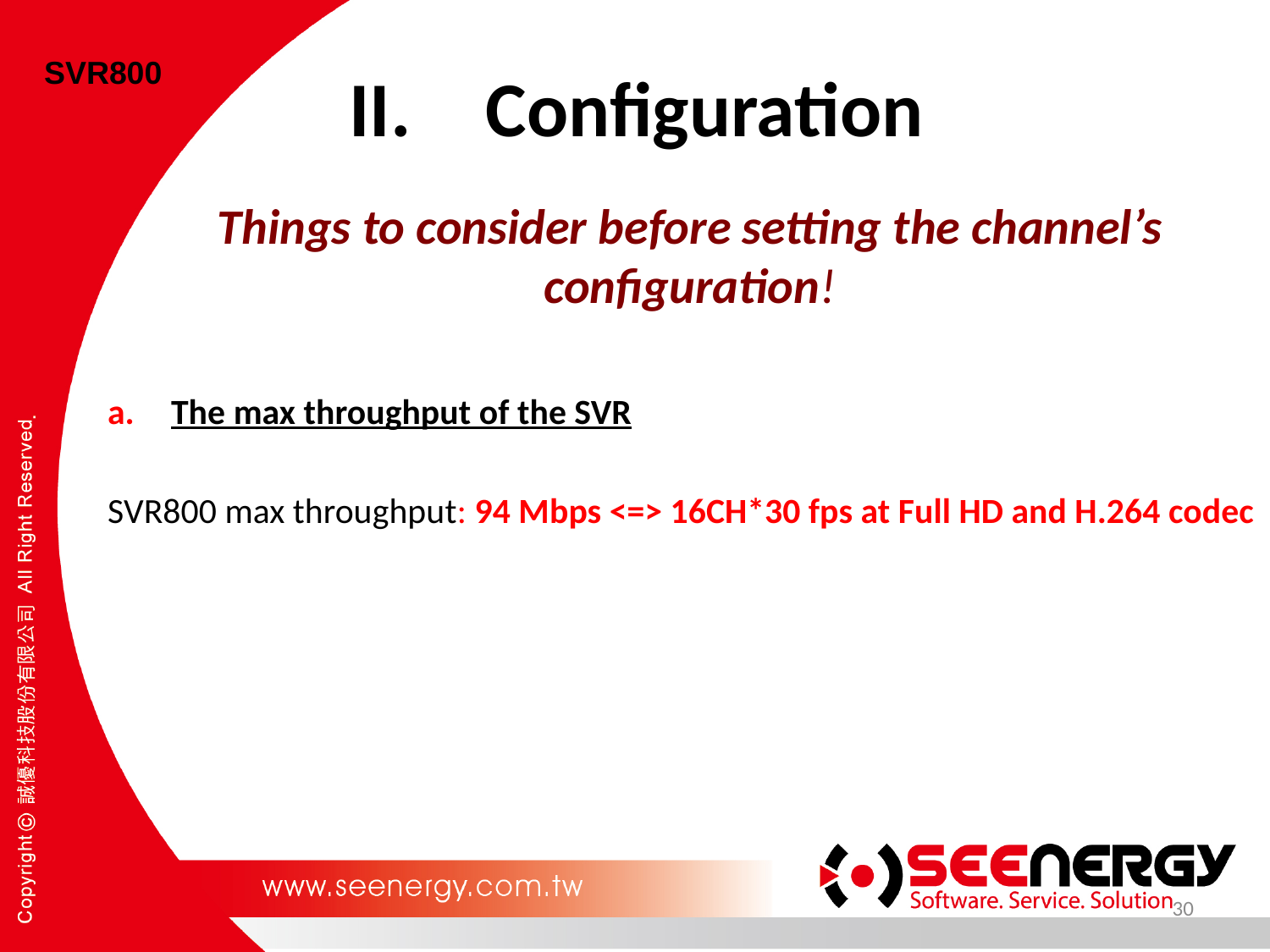

Configuration
SVR800

Things to consider before setting the channel’s configuration!

The max throughput of the SVR

SVR800 max throughput: 94 Mbps <=> 16CH*30 fps at Full HD and H.264 codec
30